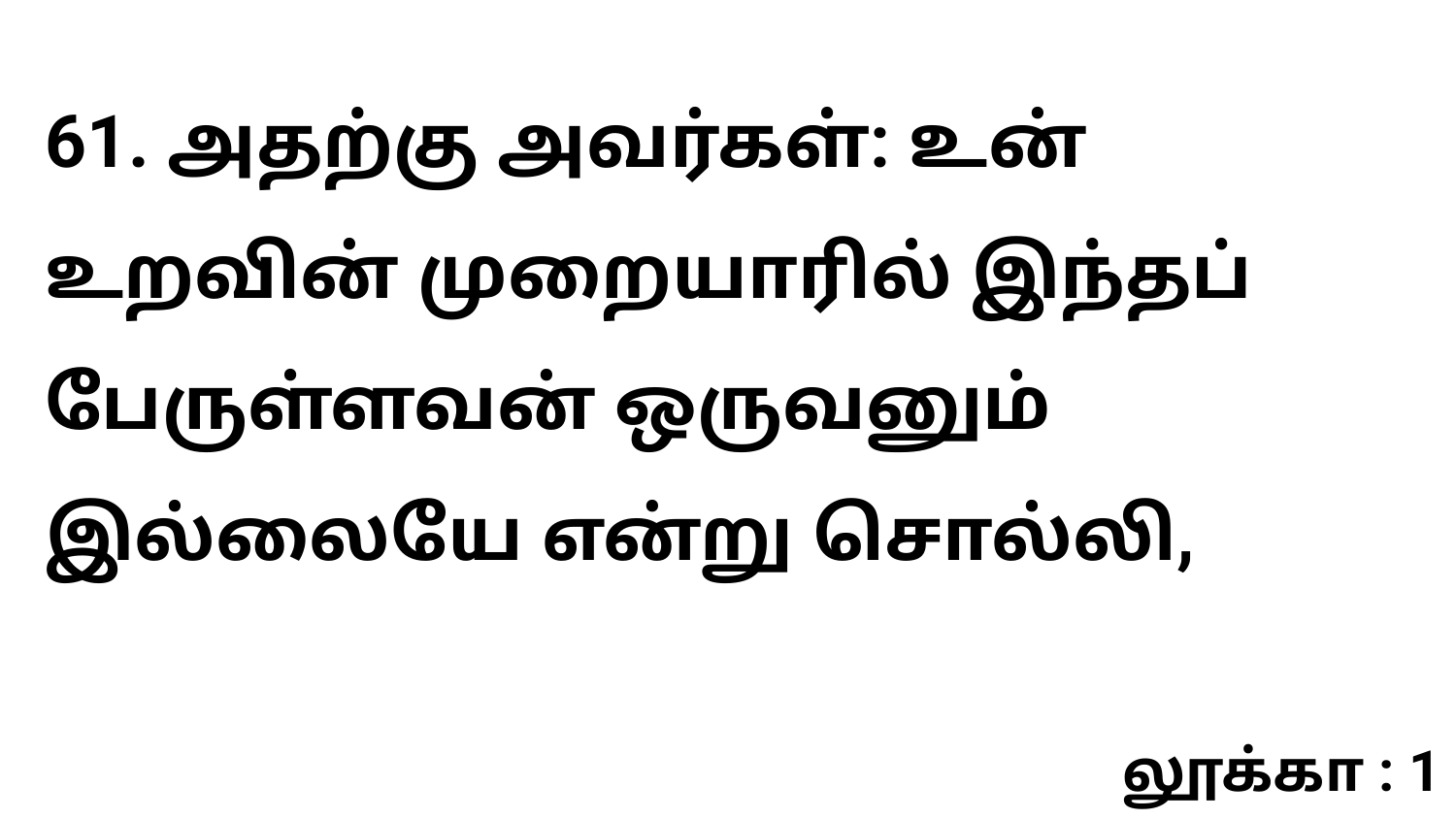

61. அதற்கு அவர்கள்: உன் உறவின் முறையாரில் இந்தப் பேருள்ளவன் ஒருவனும் இல்லையே என்று சொல்லி,
லூக்கா : 1